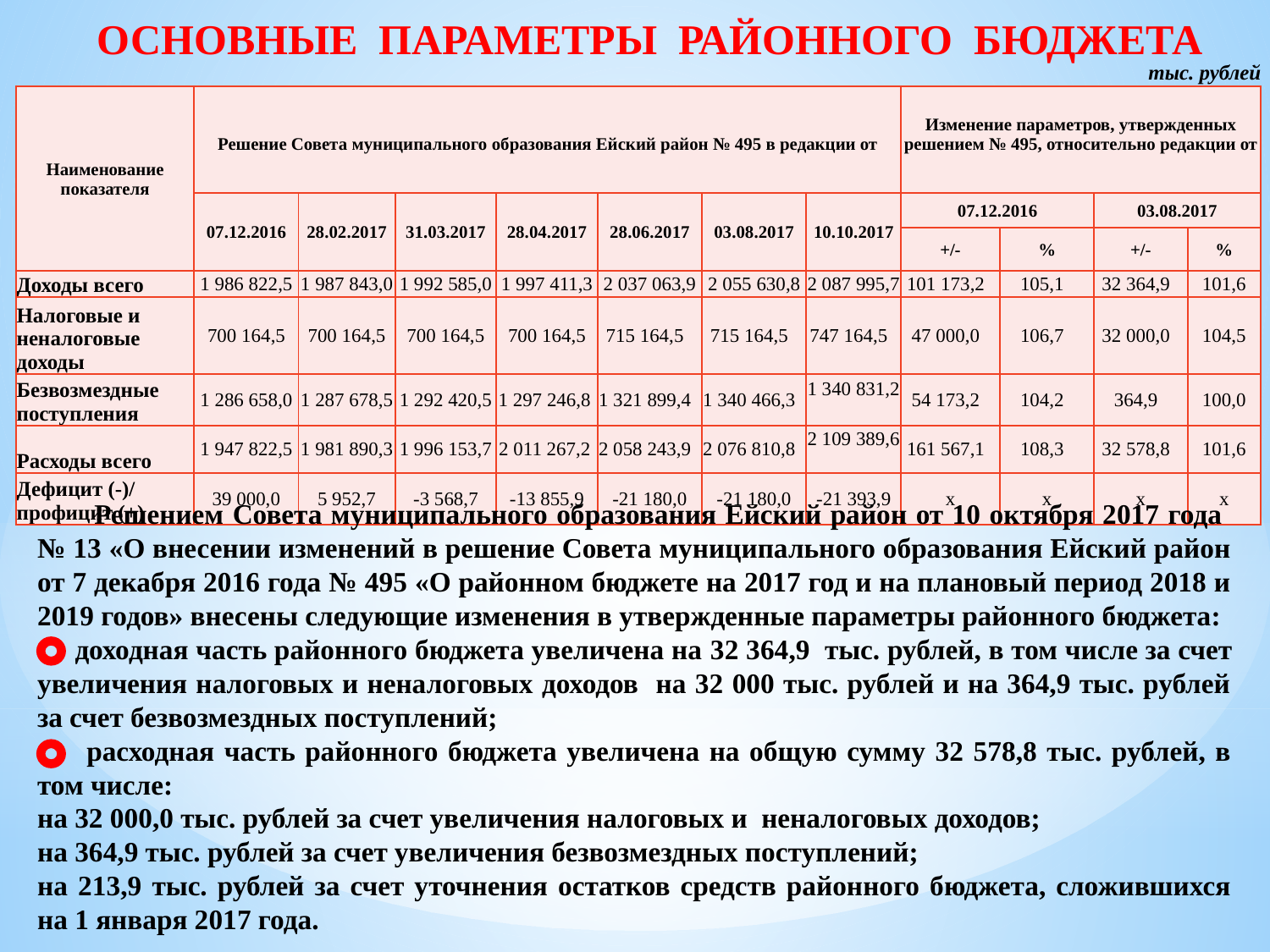

ОСНОВНЫЕ  ПАРАМЕТРЫ  РАЙОННОГО  БЮДЖЕТА
тыс. рублей
| Наименование показателя | Решение Совета муниципального образования Ейский район № 495 в редакции от |  |  |  |  |  |  | Изменение параметров, утвержденных решением № 495, относительно редакции от |  |  |  |
| --- | --- | --- | --- | --- | --- | --- | --- | --- | --- | --- | --- |
|  | 07.12.2016 | 28.02.2017 | 31.03.2017 | 28.04.2017 | 28.06.2017 | 03.08.2017 | 10.10.2017 | 07.12.2016 |  | 03.08.2017 |  |
|  |  |  |  |  |  |  |  | +/- | % | +/- | % |
| Доходы всего | 1 986 822,5 | 1 987 843,0 | 1 992 585,0 | 1 997 411,3 | 2 037 063,9 | 2 055 630,8 | 2 087 995,7 | 101 173,2 | 105,1 | 32 364,9 | 101,6 |
| Налоговые и неналоговые доходы | 700 164,5 | 700 164,5 | 700 164,5 | 700 164,5 | 715 164,5 | 715 164,5 | 747 164,5 | 47 000,0 | 106,7 | 32 000,0 | 104,5 |
| Безвозмездные поступления | 1 286 658,0 | 1 287 678,5 | 1 292 420,5 | 1 297 246,8 | 1 321 899,4 | 1 340 466,3 | 1 340 831,2 | 54 173,2 | 104,2 | 364,9 | 100,0 |
| Расходы всего | 1 947 822,5 | 1 981 890,3 | 1 996 153,7 | 2 011 267,2 | 2 058 243,9 | 2 076 810,8 | 2 109 389,6 | 161 567,1 | 108,3 | 32 578,8 | 101,6 |
| Дефицит (-)/ профицит (+) | 39 000,0 | 5 952,7 | -3 568,7 | -13 855,9 | -21 180,0 | -21 180,0 | -21 393,9 | x | x | x | x |
       Решением Совета муниципального образования Ейский район от 10 октября 2017 года  № 13 «О внесении изменений в решение Совета муниципального образования Ейский район от 7 декабря 2016 года № 495 «О районном бюджете на 2017 год и на плановый период 2018 и 2019 годов» внесены следующие изменения в утвержденные параметры районного бюджета:
     доходная часть районного бюджета увеличена на 32 364,9  тыс. рублей, в том числе за счет увеличения налоговых и неналоговых доходов  на 32 000 тыс. рублей и на 364,9 тыс. рублей за счет безвозмездных поступлений;
     расходная часть районного бюджета увеличена на общую сумму 32 578,8 тыс. рублей, в том числе:
на 32 000,0 тыс. рублей за счет увеличения налоговых и  неналоговых доходов;
на 364,9 тыс. рублей за счет увеличения безвозмездных поступлений;
на 213,9 тыс. рублей за счет уточнения остатков средств районного бюджета, сложившихся на 1 января 2017 года.